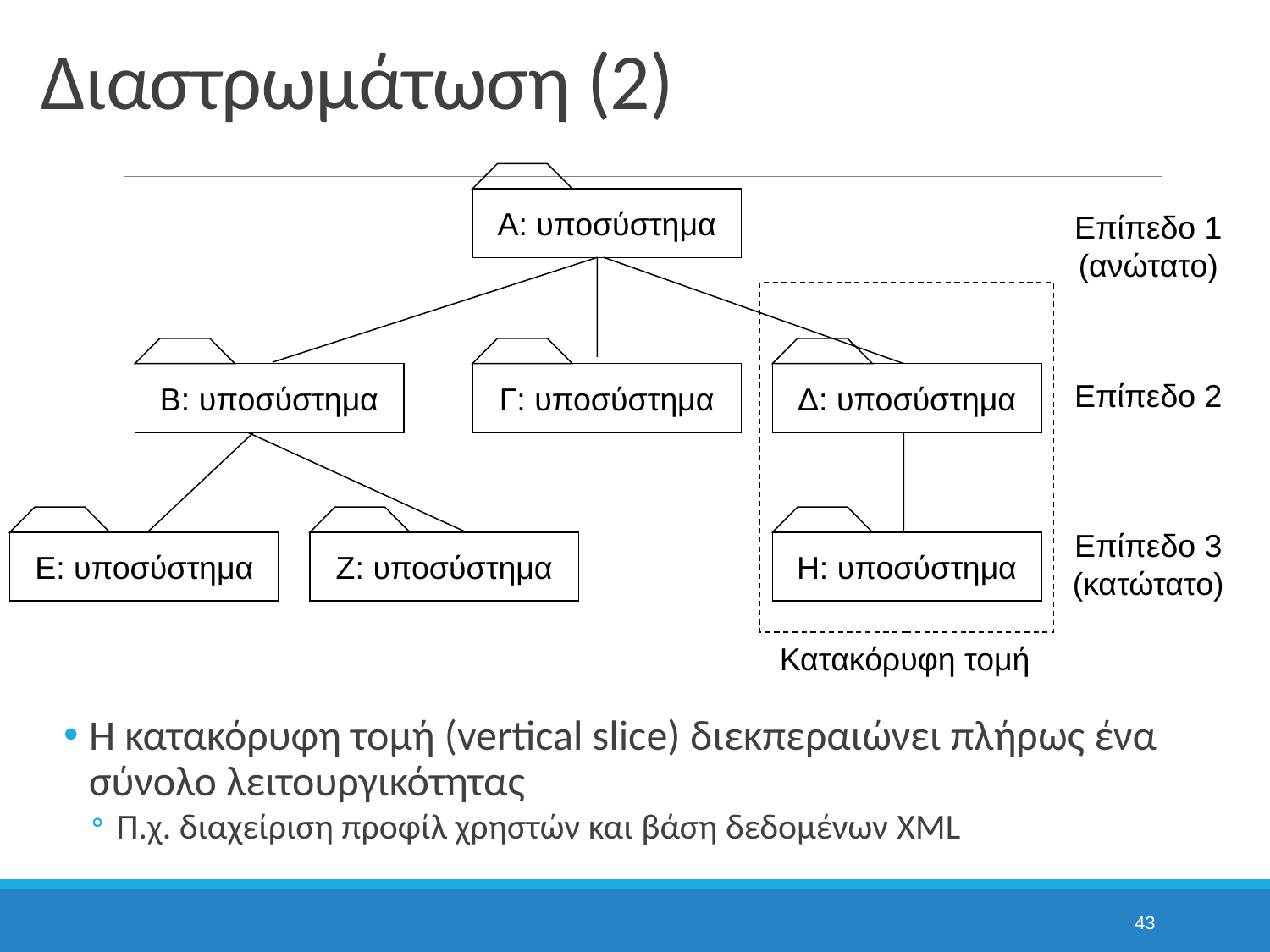

# Διαστρωμάτωση (2)

Α: υποσύστημα
Επίπεδο 1 (ανώτατο)

Β: υποσύστημα

Γ: υποσύστημα

Δ: υποσύστημα
Επίπεδο 2

Ε: υποσύστημα

Ζ: υποσύστημα

Η: υποσύστημα
Επίπεδο 3 (κατώτατο)
Κατακόρυφη τομή
Η κατακόρυφη τομή (vertical slice) διεκπεραιώνει πλήρως ένα σύνολο λειτουργικότητας
Π.χ. διαχείριση προφίλ χρηστών και βάση δεδομένων XML
43